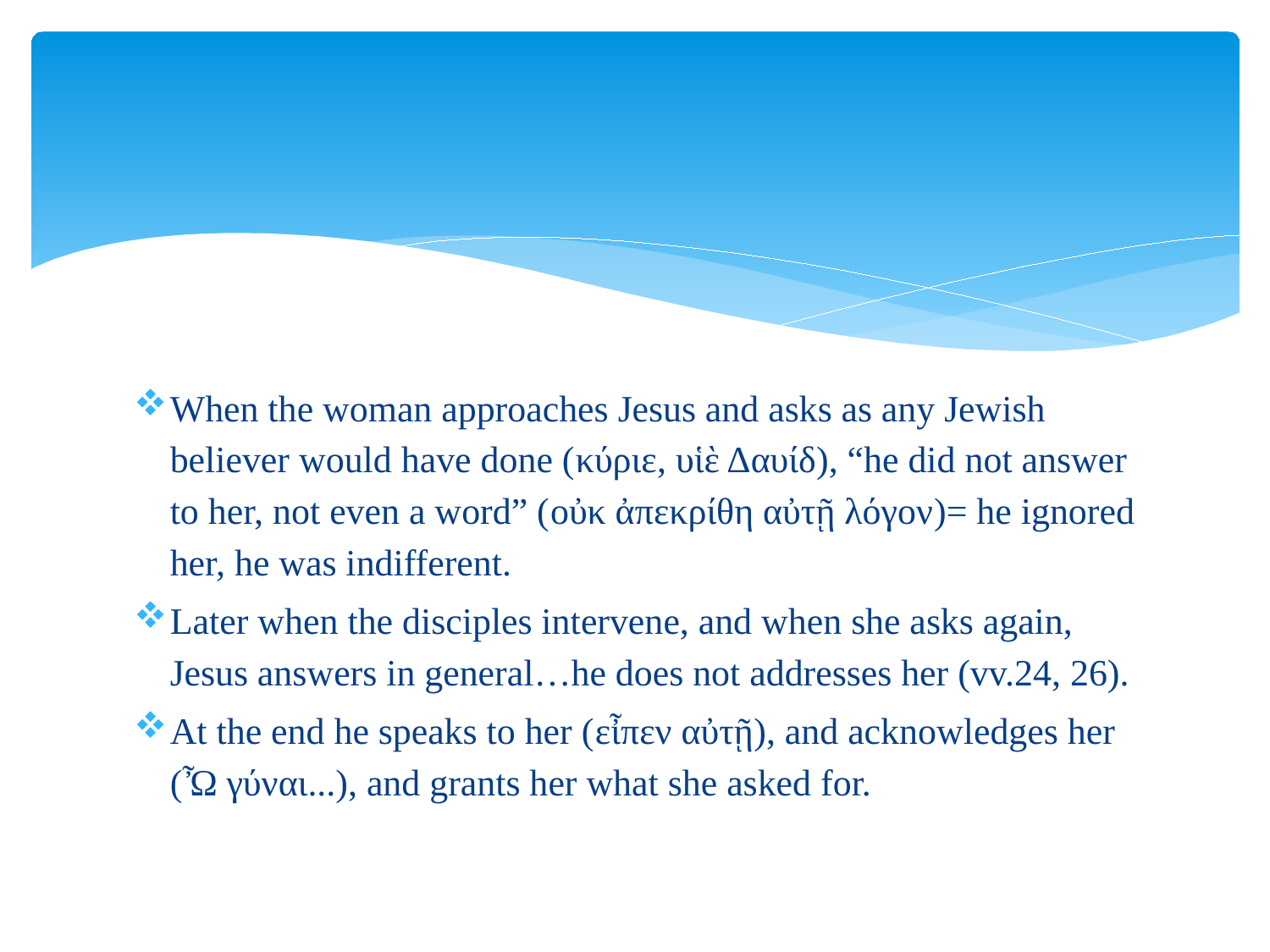

#
When the woman approaches Jesus and asks as any Jewish believer would have done (κύριε, υἱὲ Δαυίδ), “he did not answer to her, not even a word” (οὐκ ἀπεκρίθη αὐτῇ λόγον)= he ignored her, he was indifferent.
Later when the disciples intervene, and when she asks again, Jesus answers in general…he does not addresses her (vv.24, 26).
At the end he speaks to her (εἶπεν αὐτῇ), and acknowledges her (Ὦ γύναι...), and grants her what she asked for.